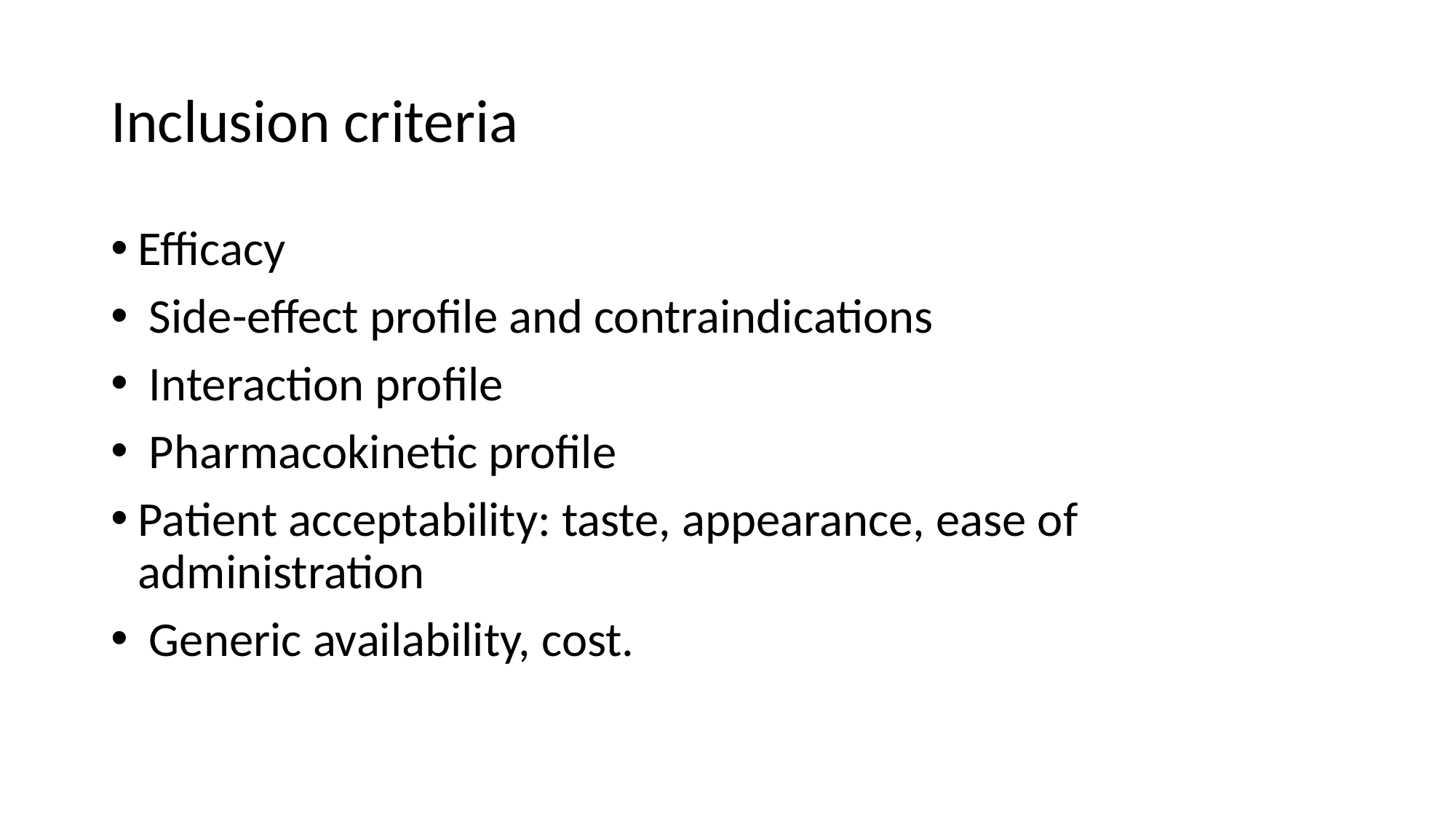

# Inclusion criteria
Efficacy
 Side-effect profile and contraindications
 Interaction profile
 Pharmacokinetic profile
Patient acceptability: taste, appearance, ease of administration
 Generic availability, cost.